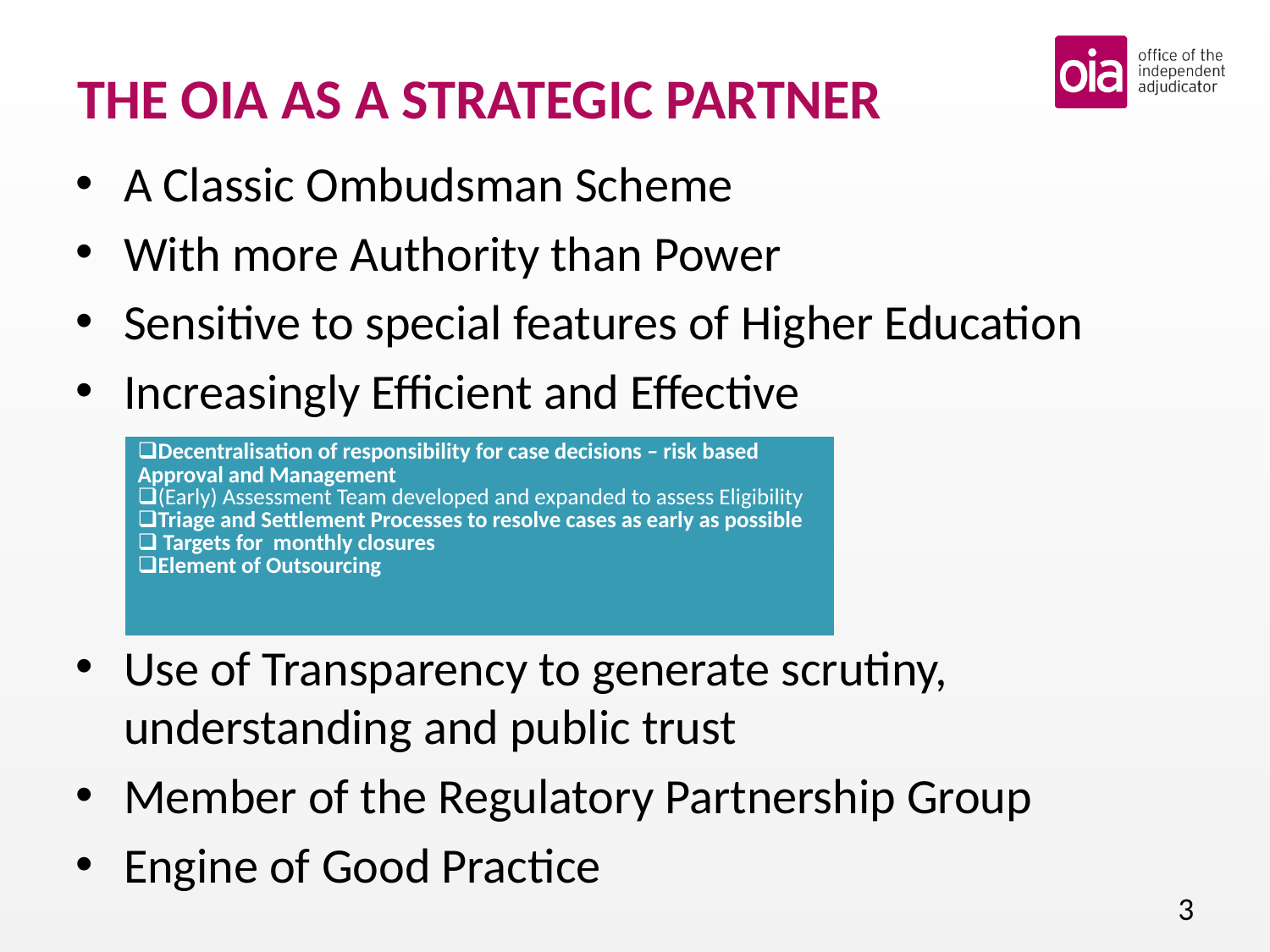

# THE OIA AS A STRATEGIC PARTNER
A Classic Ombudsman Scheme
With more Authority than Power
Sensitive to special features of Higher Education
Increasingly Efficient and Effective

Use of Transparency to generate scrutiny, understanding and public trust
Member of the Regulatory Partnership Group
Engine of Good Practice
| Decentralisation of responsibility for case decisions – risk based Approval and Management (Early) Assessment Team developed and expanded to assess Eligibility Triage and Settlement Processes to resolve cases as early as possible Targets for monthly closures Element of Outsourcing |
| --- |
3